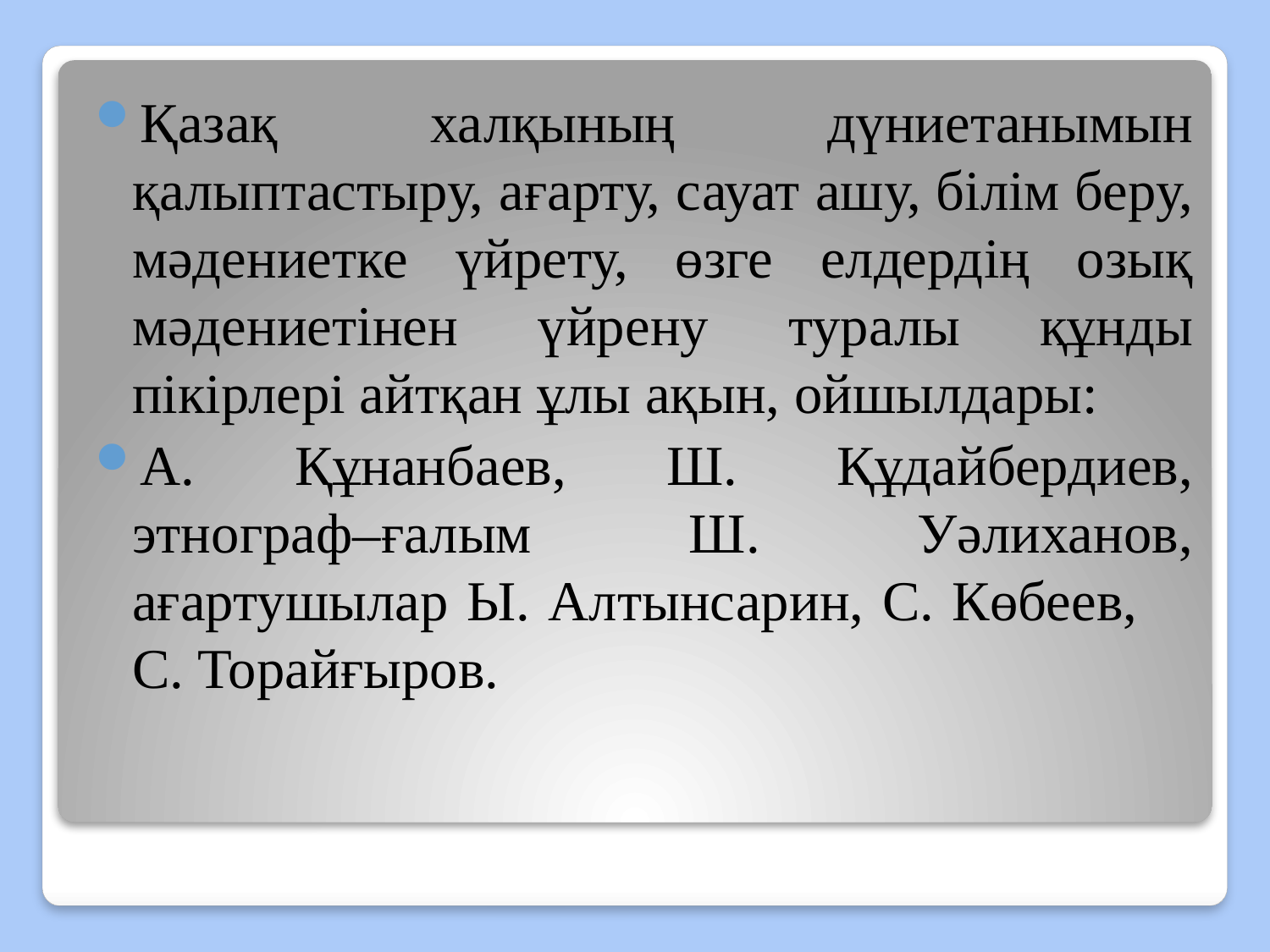

Қазақ халқының дүниетанымын қалыптастыру, ағарту, сауат ашу, білім беру, мәдениетке үйрету, өзге елдердің озық мәдениетінен үйрену туралы құнды пікірлері айтқан ұлы ақын, ойшылдары:
А. Құнанбаев, Ш. Құдайбердиев, этнограф–ғалым Ш. Уәлиханов, ағартушылар Ы. Алтынсарин, С. Көбеев,    С. Торайғыров.